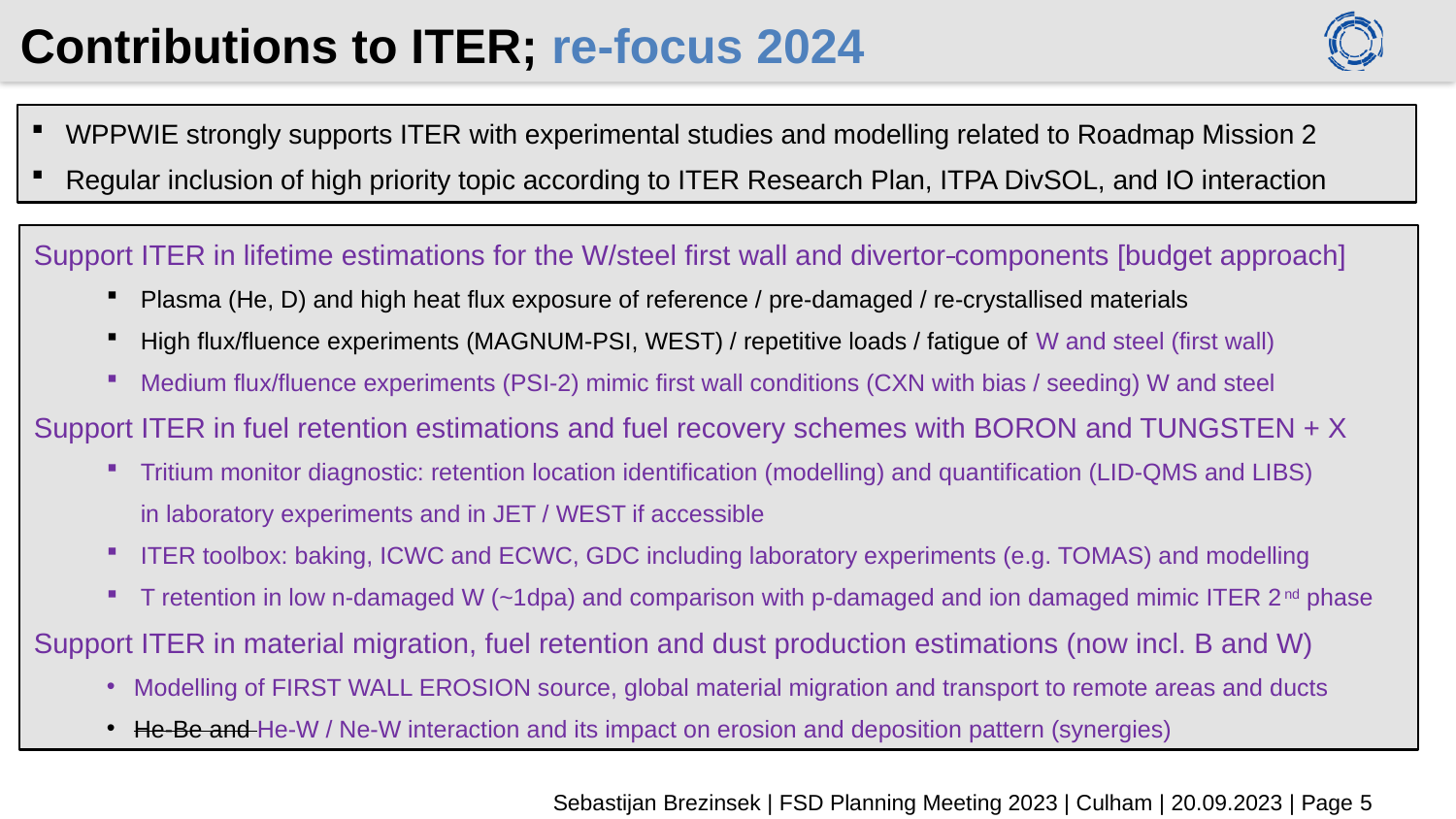

# Contributions to ITER; re-focus 2024
WPPWIE strongly supports ITER with experimental studies and modelling related to Roadmap Mission 2
Regular inclusion of high priority topic according to ITER Research Plan, ITPA DivSOL, and IO interaction
WP PWIE supports ITER with experimental studies and modelling related to EUROfusion Mission 2
Identification of topics according to ITER Research Plan, ITPA DivSOL, and direct interaction with IO
Support ITER in lifetime estimations for the W/steel first wall and divertor components [budget approach]
Plasma (He, D) and high heat flux exposure of reference / pre-damaged / re-crystallised materials
High flux/fluence experiments (MAGNUM-PSI, WEST) / repetitive loads / fatigue of W and steel (first wall)
Medium flux/fluence experiments (PSI-2) mimic first wall conditions (CXN with bias / seeding) W and steel
Support ITER in fuel retention estimations and fuel recovery schemes with BORON and TUNGSTEN + X
Tritium monitor diagnostic: retention location identification (modelling) and quantification (LID-QMS and LIBS)
     in laboratory experiments and in JET / WEST if accessible
ITER toolbox: baking, ICWC and ECWC, GDC including laboratory experiments (e.g. TOMAS) and modelling
T retention in low n-damaged W (~1dpa) and comparison with p-damaged and ion damaged mimic ITER 2nd phase
Support ITER in material migration, fuel retention and dust production estimations (now incl. B and W)
Modelling of FIRST WALL EROSION source, global material migration and transport to remote areas and ducts
He-Be and He-W / Ne-W interaction and its impact on erosion and deposition pattern (synergies)
Sebastijan Brezinsek | FSD Planning Meeting 2023 | Culham | 20.09.2023 | Page 5